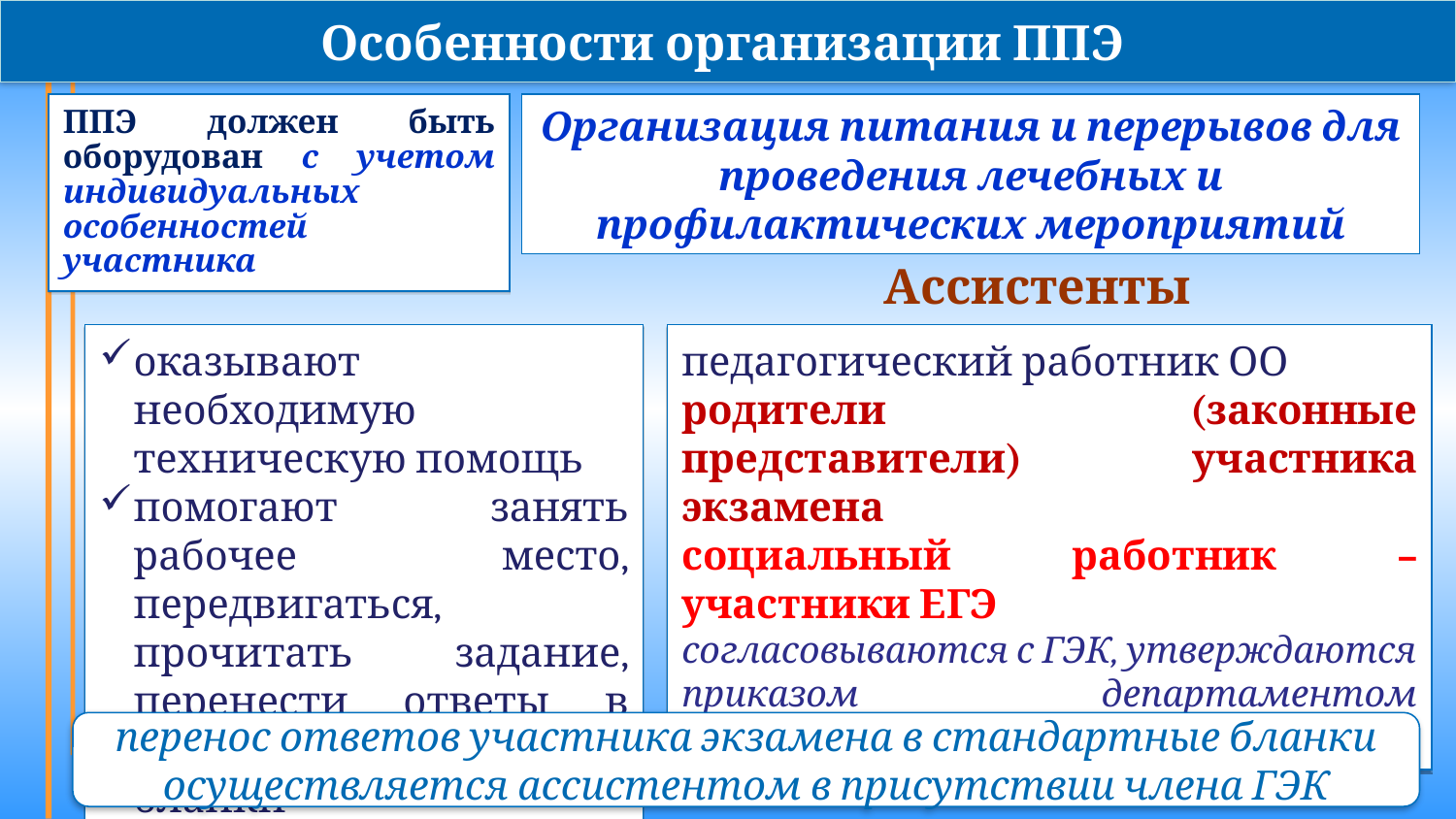

Особенности организации ППЭ

ППЭ должен быть оборудован с учетом индивидуальных особенностей участника
Организация питания и перерывов для проведения лечебных и профилактических мероприятий
Ассистенты
оказывают необходимую техническую помощь
помогают занять рабочее место, передвигаться, прочитать задание, перенести ответы в экзаменационные бланки
педагогический работник ОО
родители (законные представители) участника экзамена
социальный работник – участники ЕГЭ
согласовываются с ГЭК, утверждаются приказом  департаментом образования
перенос ответов участника экзамена в стандартные бланки осуществляется ассистентом в присутствии члена ГЭК